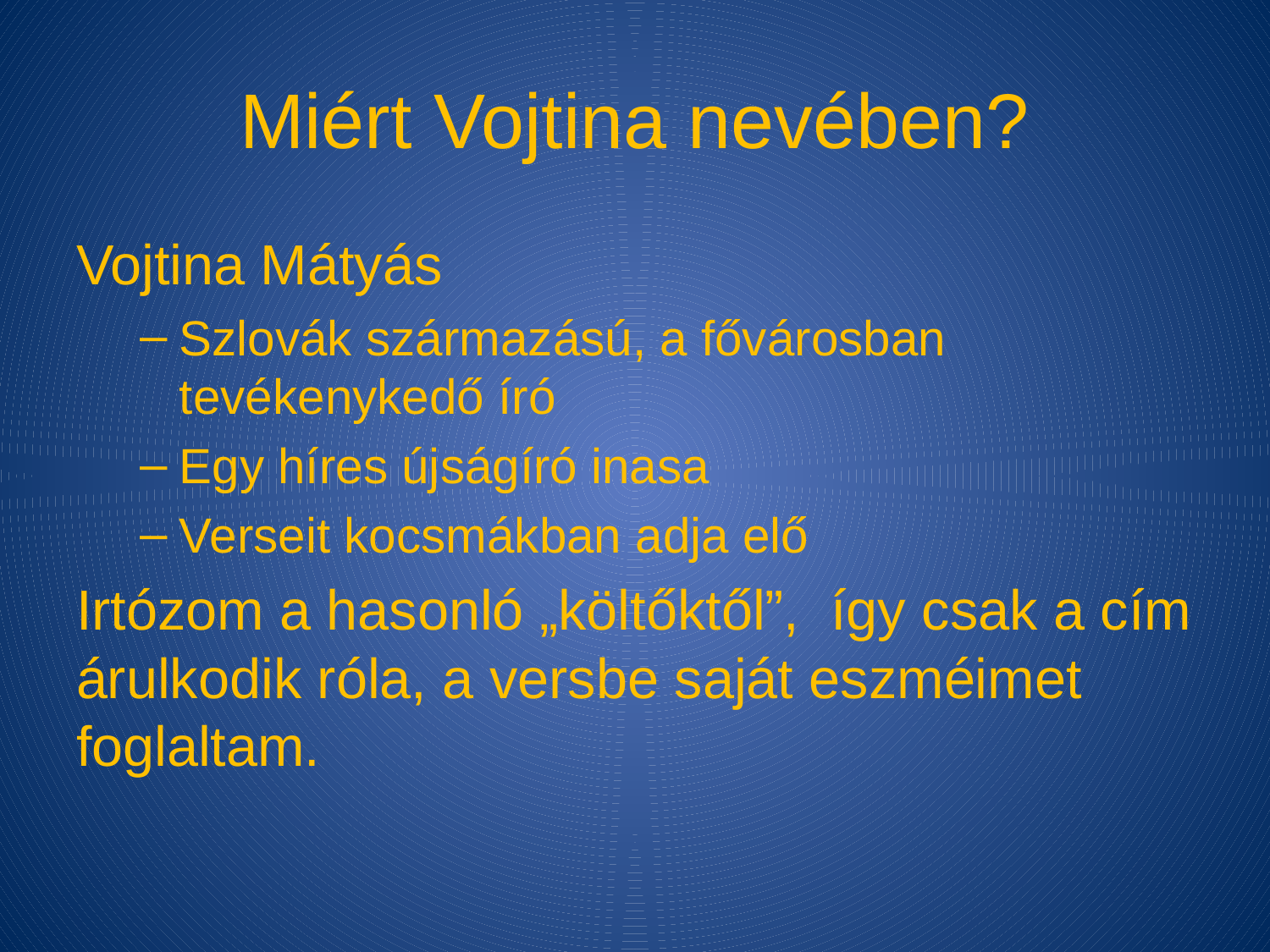

# Miért Vojtina nevében?
Vojtina Mátyás
Szlovák származású, a fővárosban tevékenykedő író
Egy híres újságíró inasa
Verseit kocsmákban adja elő
Irtózom a hasonló „költőktől”,  így csak a cím árulkodik róla, a versbe saját eszméimet foglaltam.